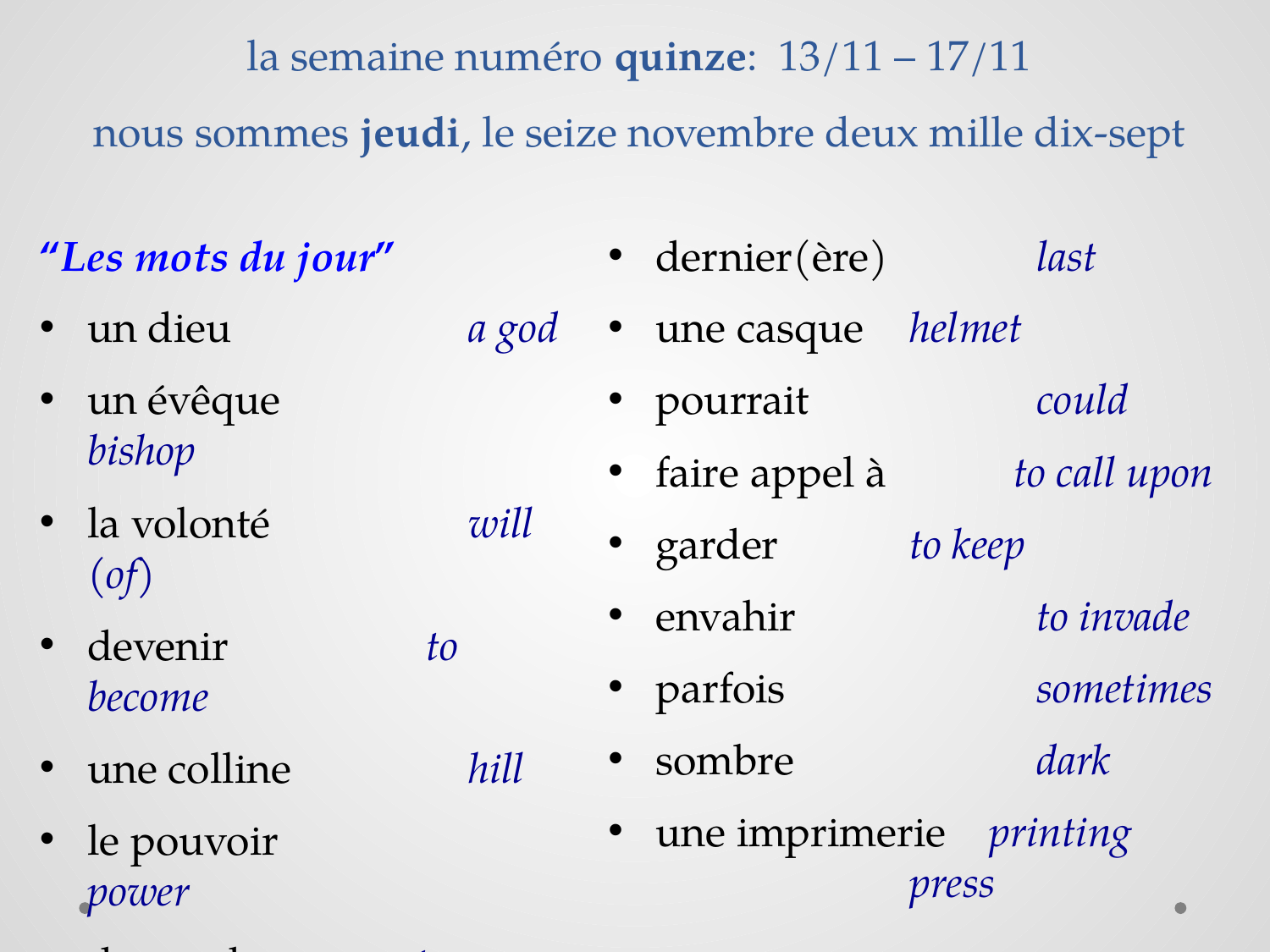

# la semaine numéro quinze:  13/11 – 17/11 nous sommes jeudi, le seize novembre deux mille dix-sept
“Les mots du jour”
un dieu		a god
un évêque		bishop
la volonté		will (of)
devenir	        to become
une colline		hill
le pouvoir		power
descendre	       to descend
premier(ère)	first
dernier(ère)		last
une casque	helmet
pourrait		could
faire appel à            to call upon
garder		to keep
envahir		to invade
parfois		sometimes
sombre		dark
une imprimerie    printing 			press